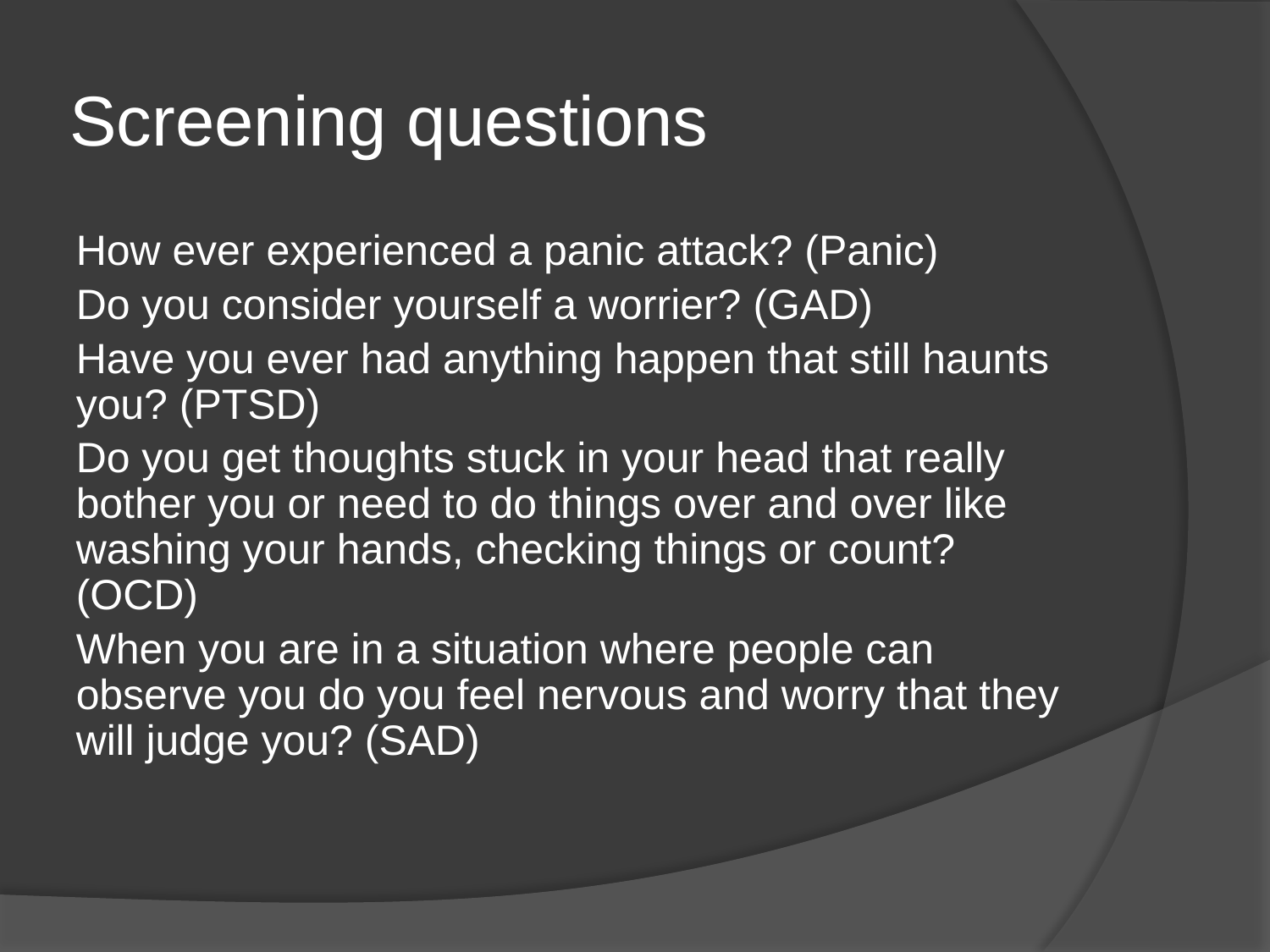

# Screening questions
How ever experienced a panic attack? (Panic)
Do you consider yourself a worrier? (GAD)
Have you ever had anything happen that still haunts you? (PTSD)
Do you get thoughts stuck in your head that really bother you or need to do things over and over like washing your hands, checking things or count? (OCD)
When you are in a situation where people can observe you do you feel nervous and worry that they will judge you? (SAD)